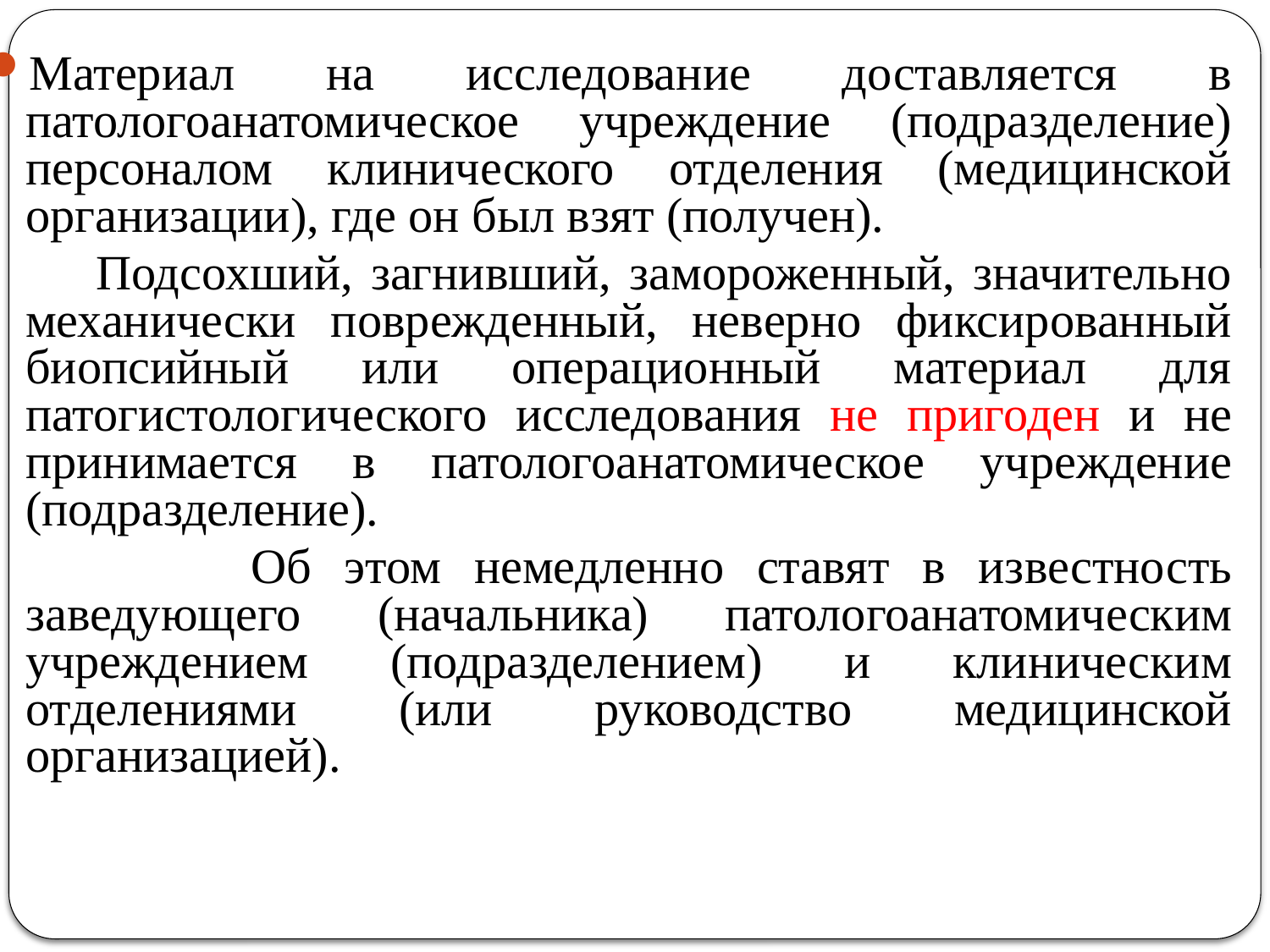

Материал на исследование доставляется в патологоанатомическое учреждение (подразделение) персоналом клинического отделения (медицинской организации), где он был взят (получен).
      Подсохший, загнивший, замороженный, значительно механически поврежденный, неверно фиксированный биопсийный или операционный материал для патогистологического исследования не пригоден и не принимается в патологоанатомическое учреждение (подразделение).
        Об этом немедленно ставят в известность заведующего (начальника) патологоанатомическим учреждением (подразделением) и клиническим отделениями (или руководство медицинской организацией).